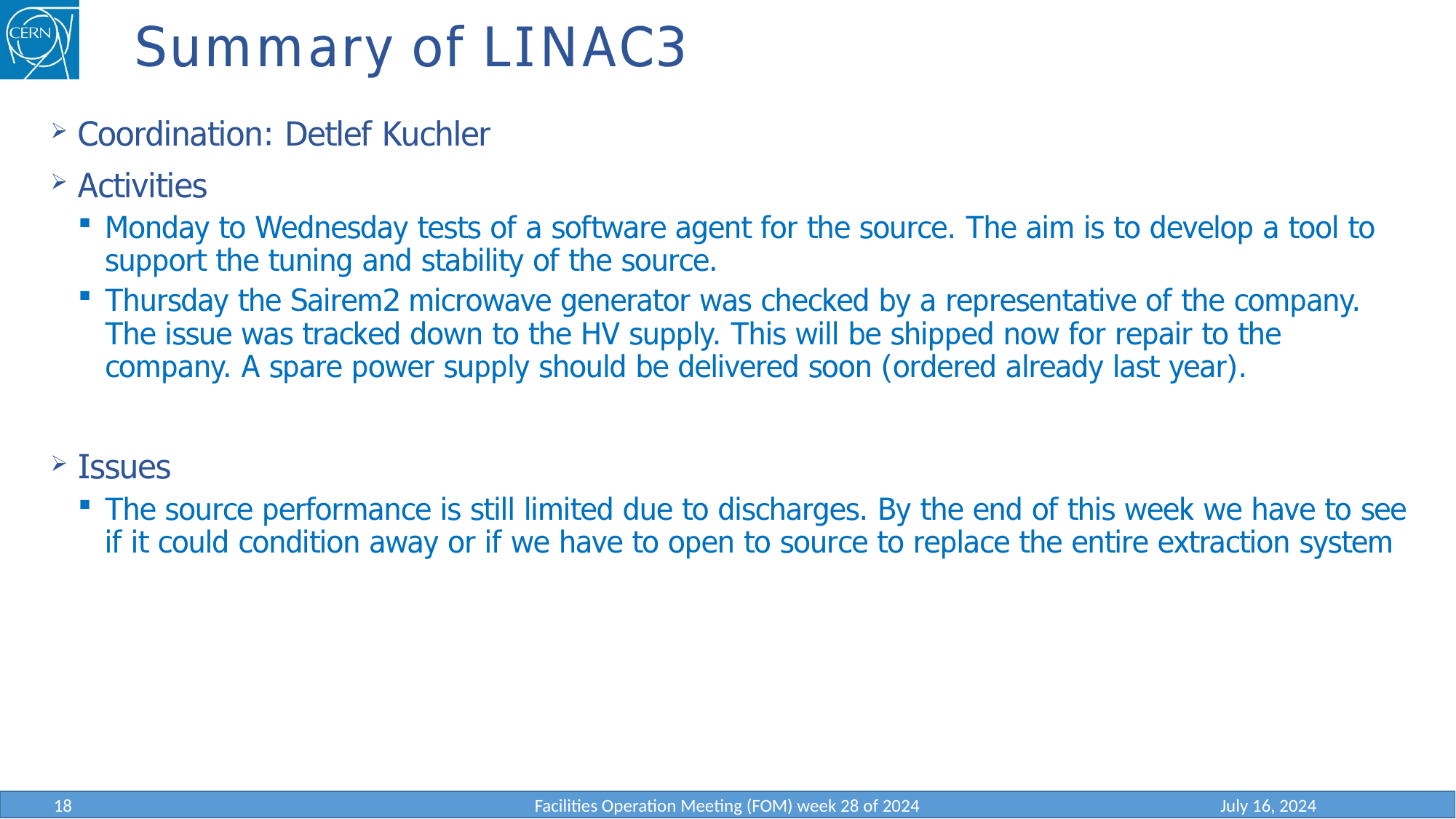

# Summary of LINAC3
Coordination: Detlef Kuchler
Activities
Monday to Wednesday tests of a software agent for the source. The aim is to develop a tool to support the tuning and stability of the source.
Thursday the Sairem2 microwave generator was checked by a representative of the company. The issue was tracked down to the HV supply. This will be shipped now for repair to the company. A spare power supply should be delivered soon (ordered already last year).

Issues
The source performance is still limited due to discharges. By the end of this week we have to see if it could condition away or if we have to open to source to replace the entire extraction system

18
Facilities Operation Meeting (FOM) week 28 of 2024
July 16, 2024